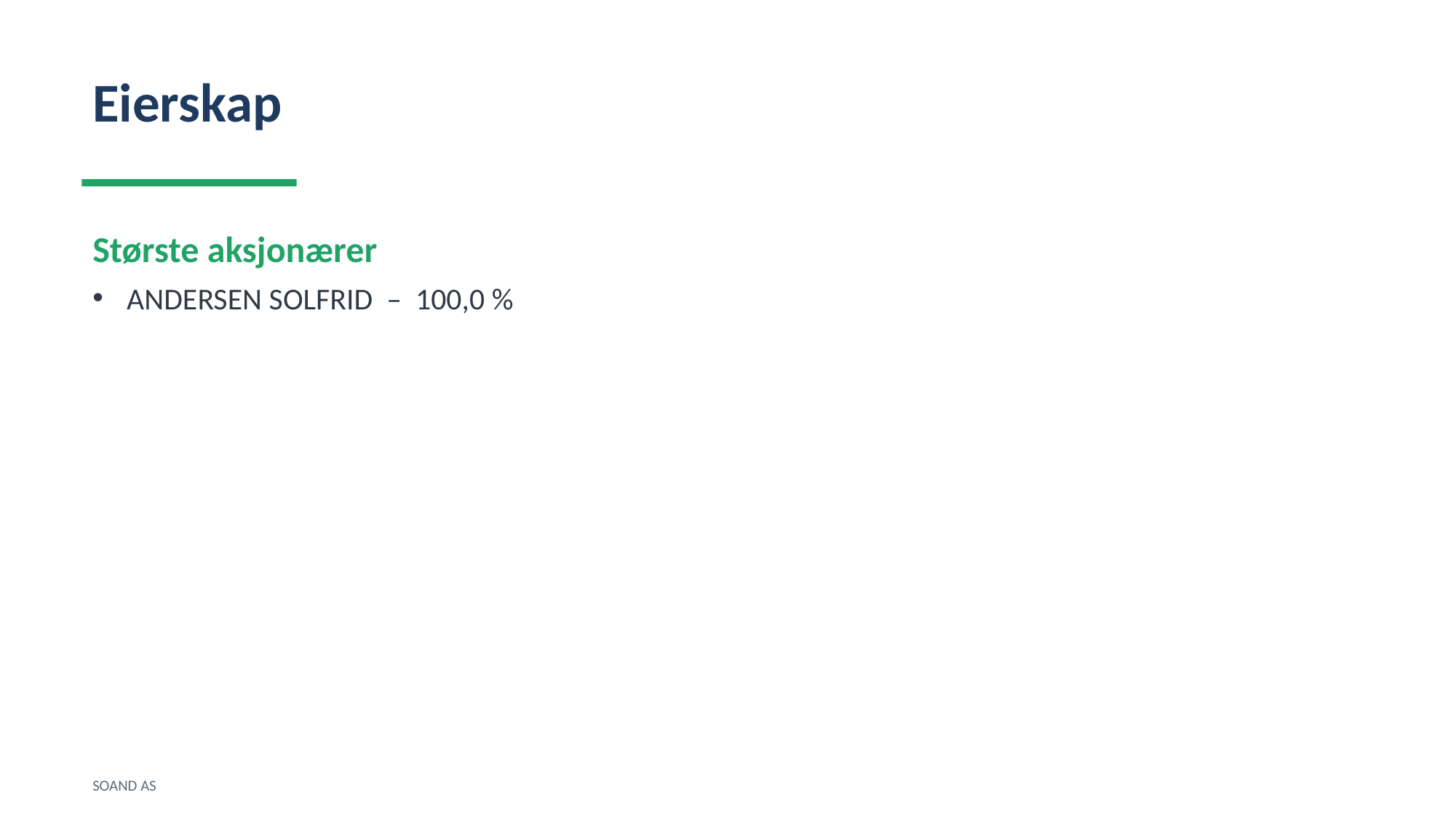

Eierskap

Største aksjonærer
ANDERSEN SOLFRID  –  100,0 %
SOAND AS